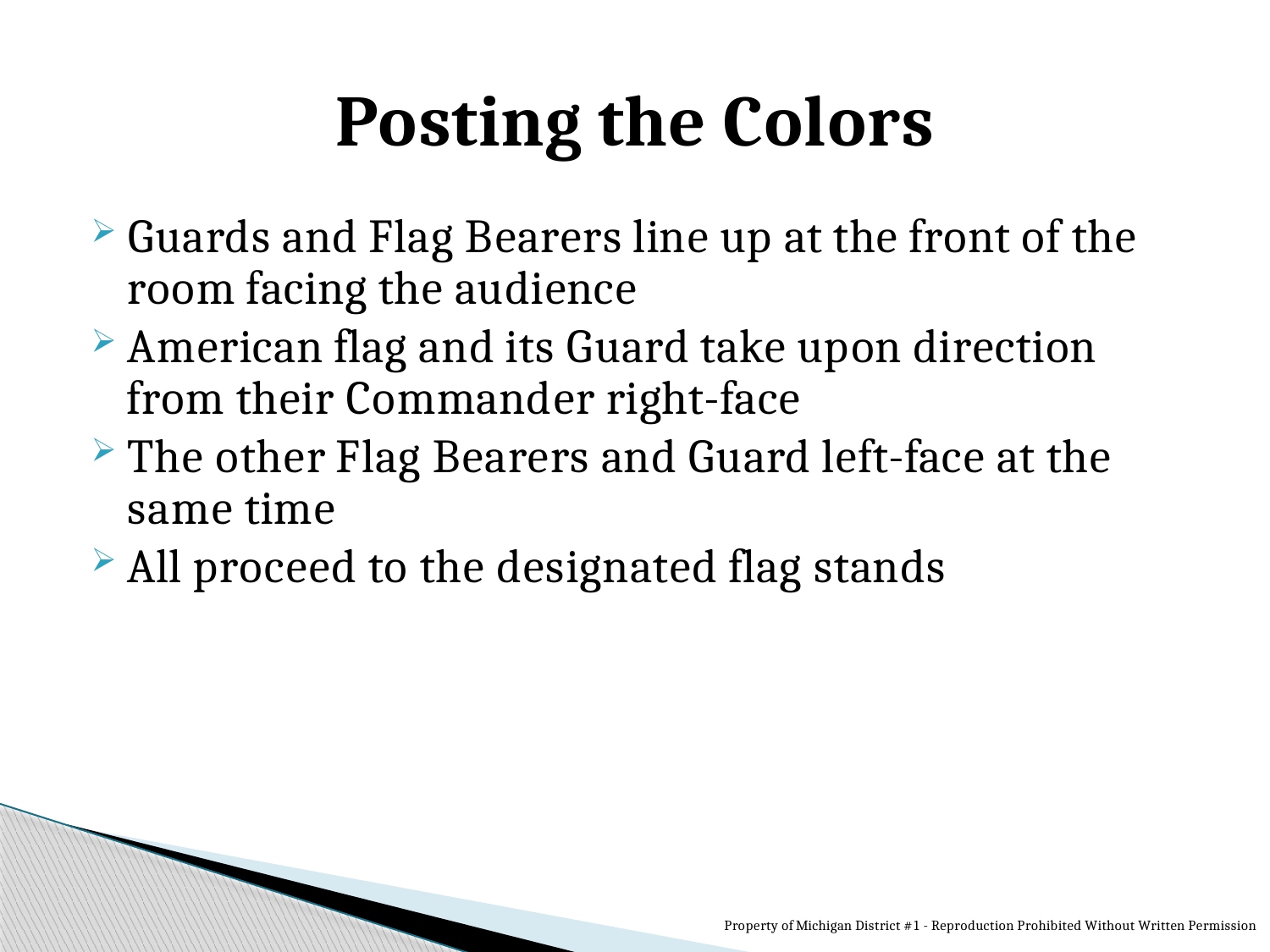

# Posting the Colors
Guards and Flag Bearers line up at the front of the room facing the audience
American flag and its Guard take upon direction from their Commander right-face
The other Flag Bearers and Guard left-face at the same time
All proceed to the designated flag stands

Property of Michigan District #1 - Reproduction Prohibited Without Written Permission